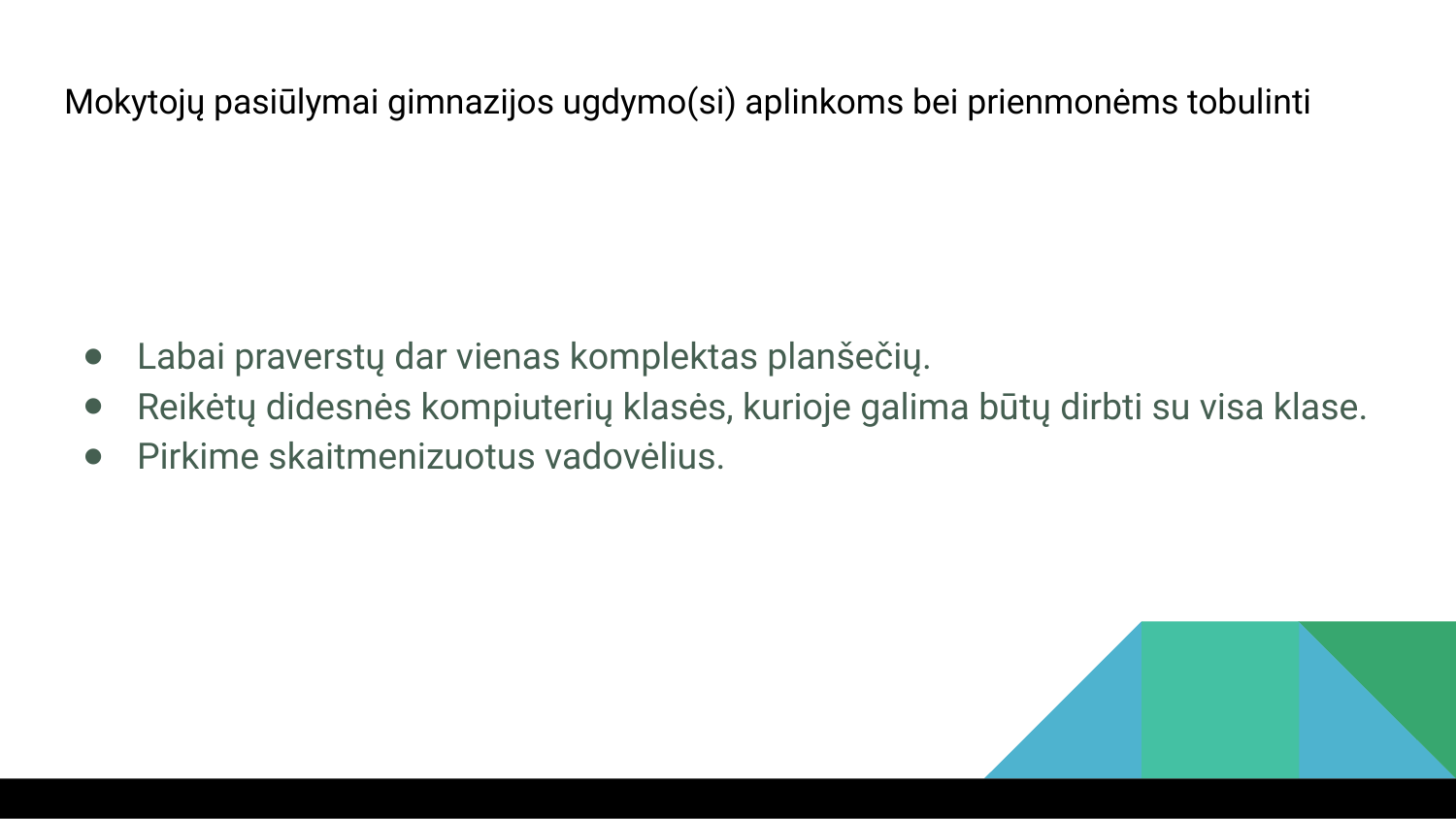

# Mokytojų pasiūlymai gimnazijos ugdymo(si) aplinkoms bei prienmonėms tobulinti
Labai praverstų dar vienas komplektas planšečių.
Reikėtų didesnės kompiuterių klasės, kurioje galima būtų dirbti su visa klase.
Pirkime skaitmenizuotus vadovėlius.